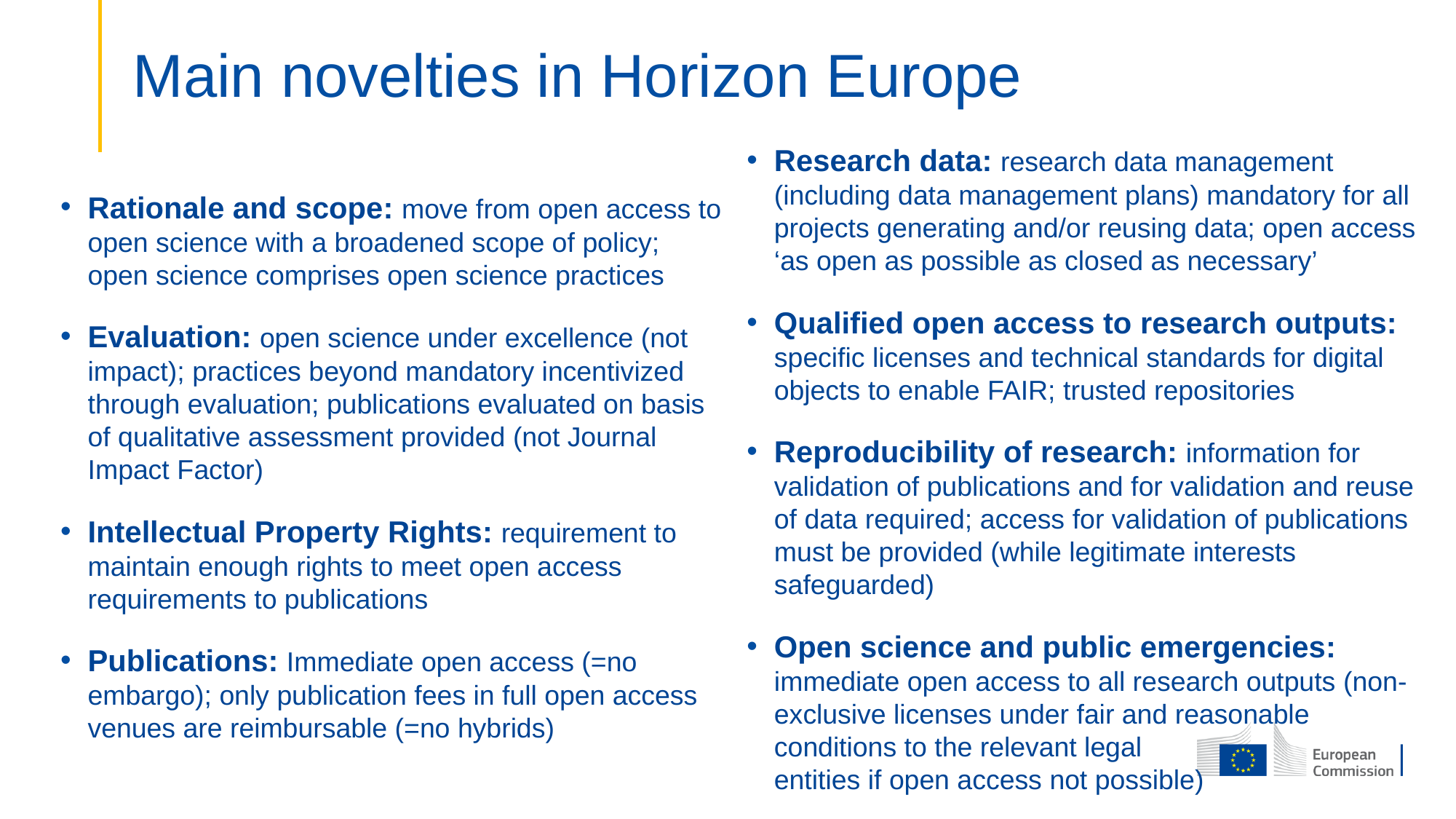

# Main novelties in Horizon Europe
Research data: research data management (including data management plans) mandatory for all projects generating and/or reusing data; open access ‘as open as possible as closed as necessary’
Qualified open access to research outputs: specific licenses and technical standards for digital objects to enable FAIR; trusted repositories
Reproducibility of research: information for validation of publications and for validation and reuse of data required; access for validation of publications must be provided (while legitimate interests safeguarded)
Open science and public emergencies: immediate open access to all research outputs (non-exclusive licenses under fair and reasonable conditions to the relevant legal                         entities if open access not possible)

Rationale and scope: move from open access to open science with a broadened scope of policy; open science comprises open science practices
Evaluation: open science under excellence (not impact); practices beyond mandatory incentivized through evaluation; publications evaluated on basis of qualitative assessment provided (not Journal Impact Factor)
Intellectual Property Rights: requirement to maintain enough rights to meet open access requirements to publications
Publications: Immediate open access (=no embargo); only publication fees in full open access venues are reimbursable (=no hybrids)